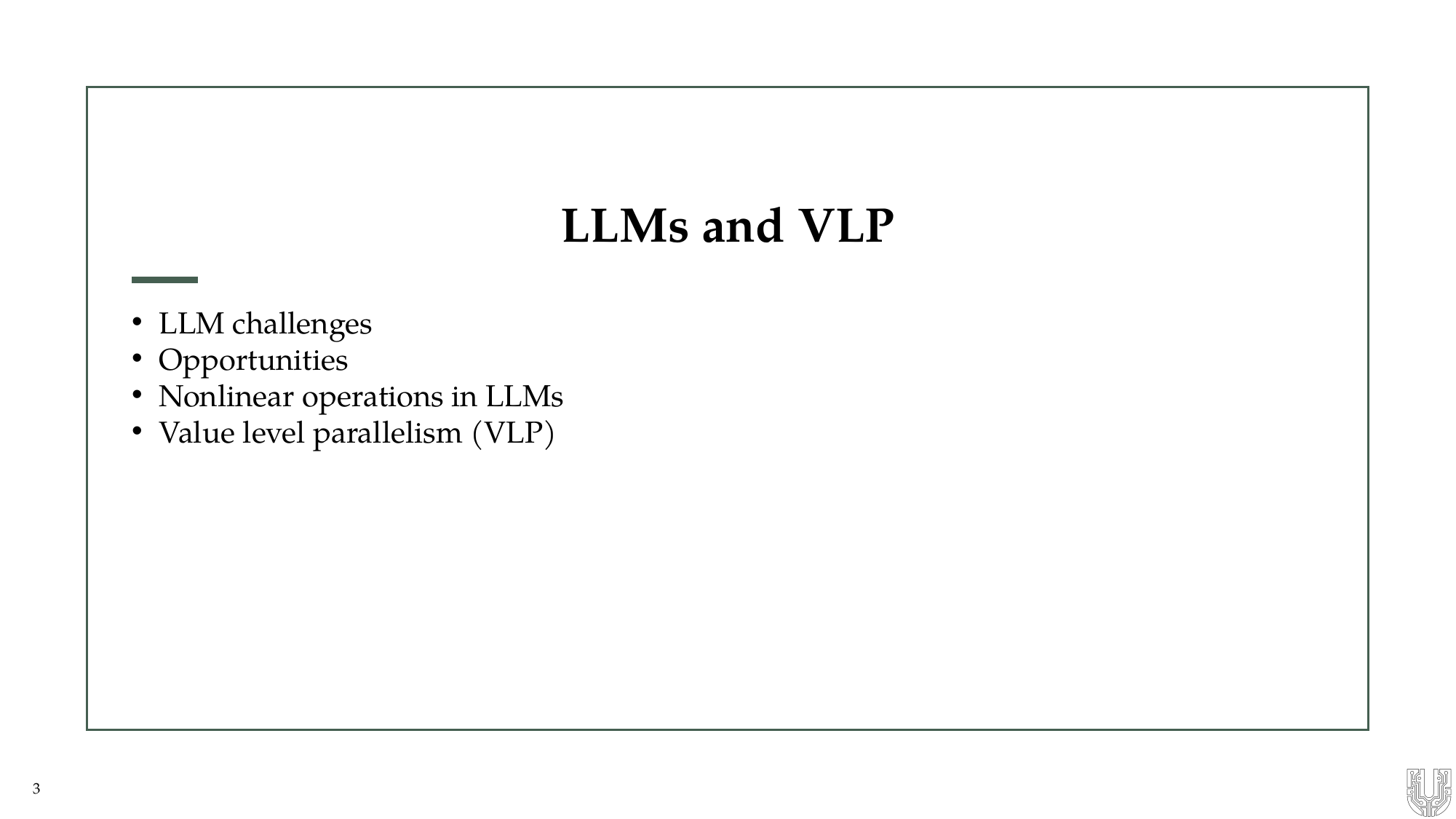

# LLMs and VLP
LLM challenges
Opportunities
Nonlinear operations in LLMs
Value level parallelism (VLP)